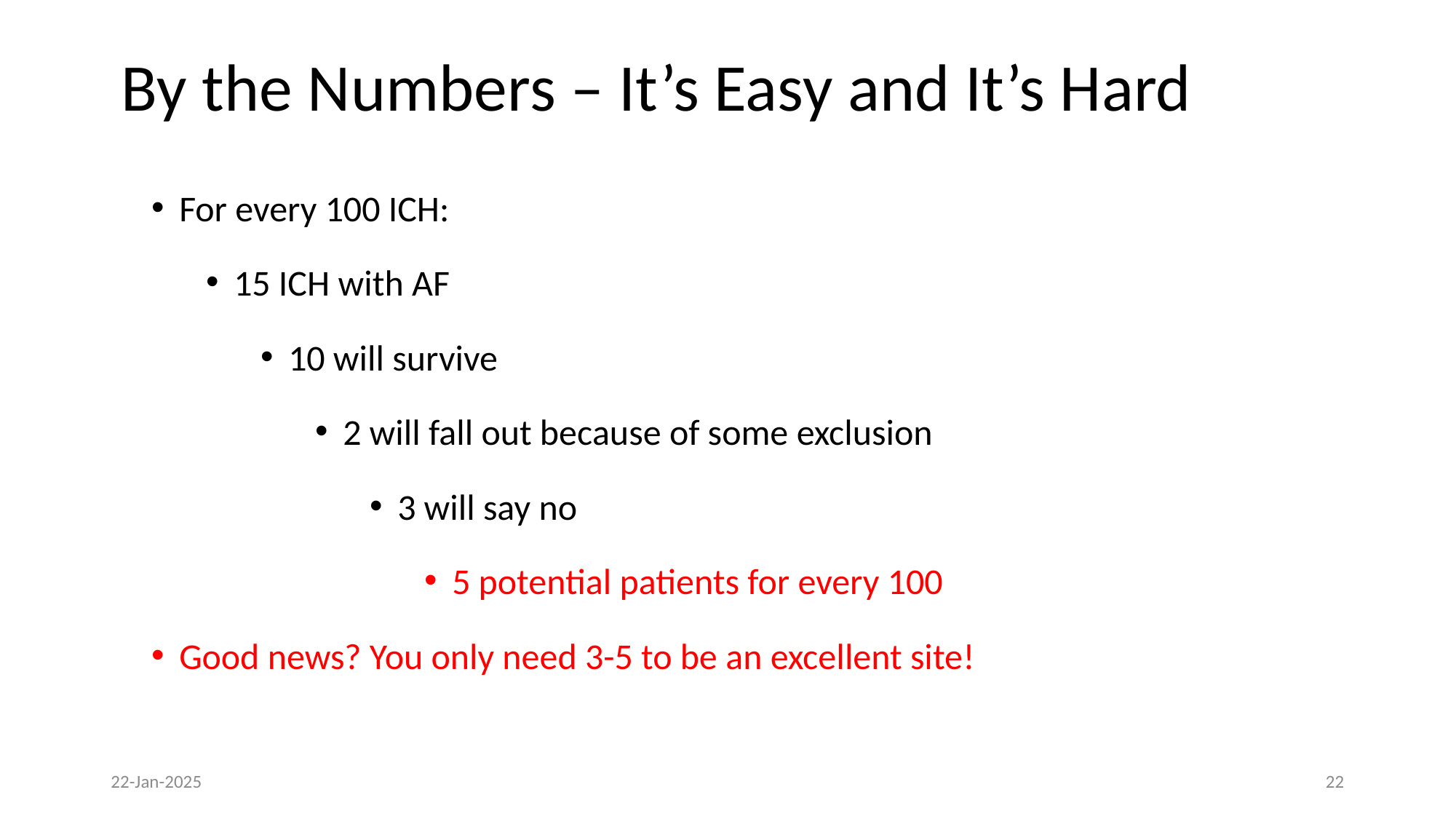

By the Numbers – It’s Easy and It’s Hard
For every 100 ICH:
15 ICH with AF
10 will survive
2 will fall out because of some exclusion
3 will say no
5 potential patients for every 100
Good news? You only need 3-5 to be an excellent site!
22-Jan-2025
22